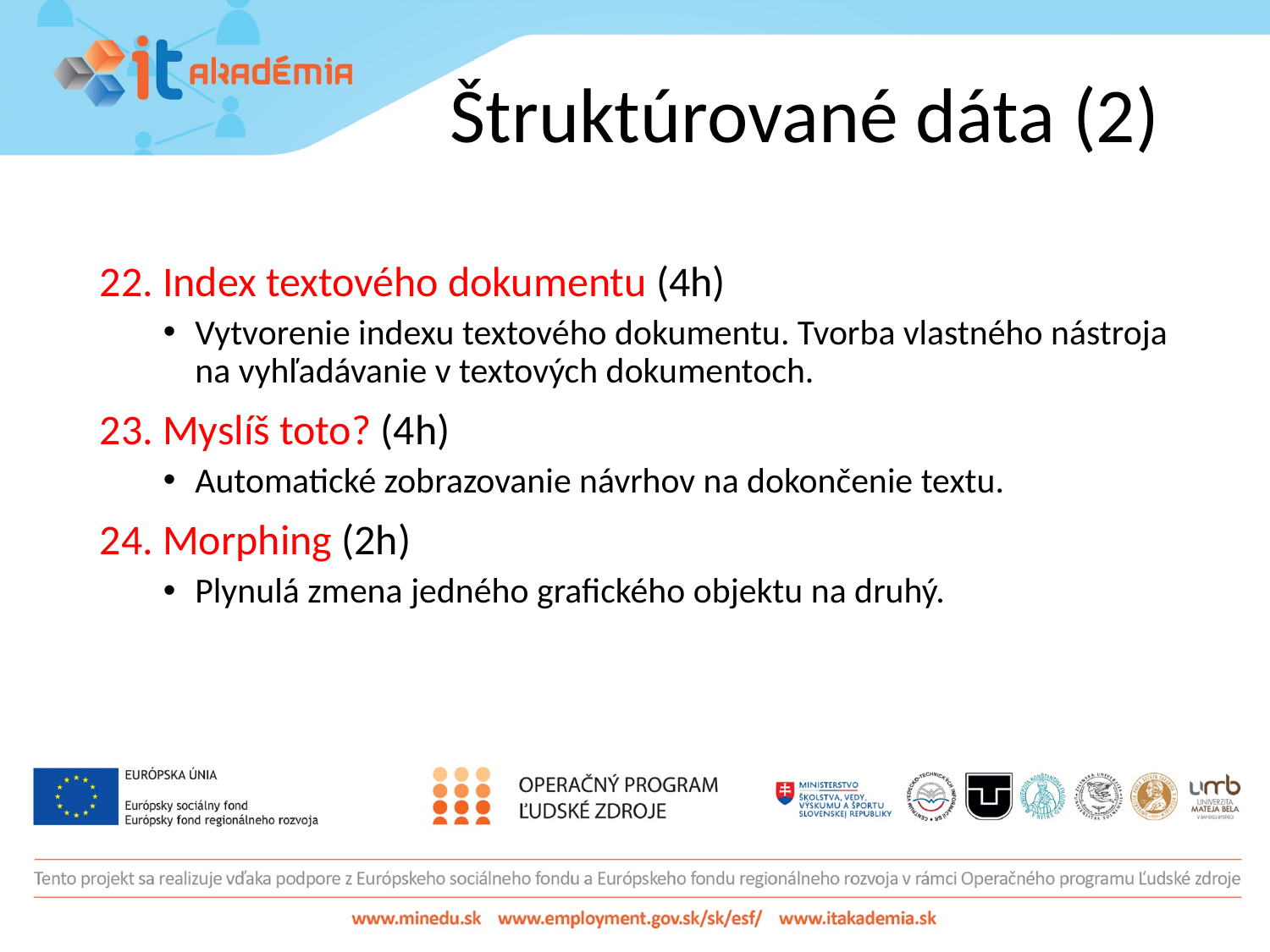

# Štruktúrované dáta (2)
22. Index textového dokumentu (4h)
Vytvorenie indexu textového dokumentu. Tvorba vlastného nástroja na vyhľadávanie v textových dokumentoch.
23. Myslíš toto? (4h)
Automatické zobrazovanie návrhov na dokončenie textu.
24. Morphing (2h)
Plynulá zmena jedného grafického objektu na druhý.